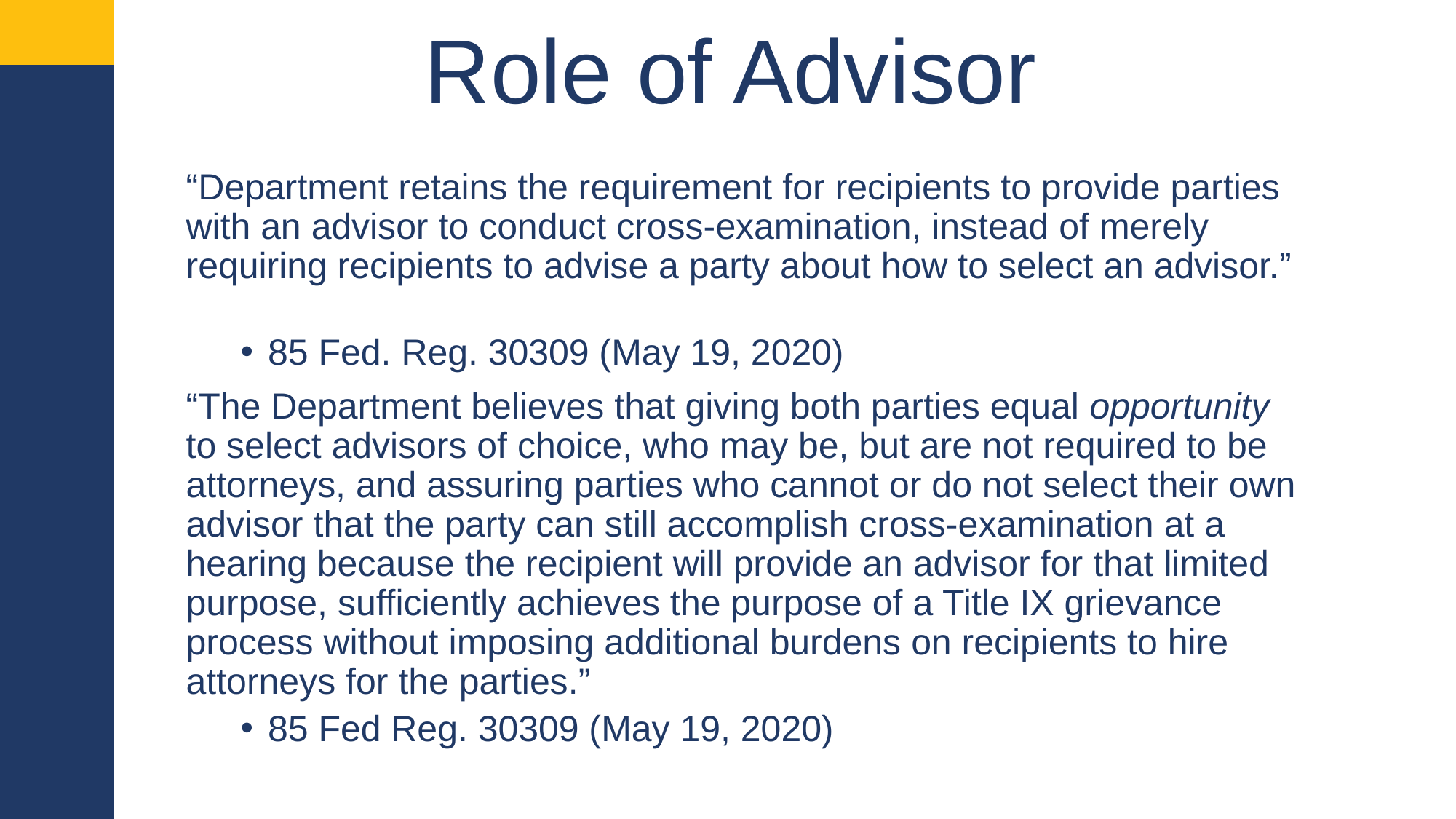

# Role of Advisor

“Department retains the requirement for recipients to provide parties with an advisor to conduct cross-examination, instead of merely requiring recipients to advise a party about how to select an advisor.”
85 Fed. Reg. 30309 (May 19, 2020)
“The Department believes that giving both parties equal opportunity to select advisors of choice, who may be, but are not required to be attorneys, and assuring parties who cannot or do not select their own advisor that the party can still accomplish cross-examination at a hearing because the recipient will provide an advisor for that limited purpose, sufficiently achieves the purpose of a Title IX grievance process without imposing additional burdens on recipients to hire attorneys for the parties.”
85 Fed Reg. 30309 (May 19, 2020)